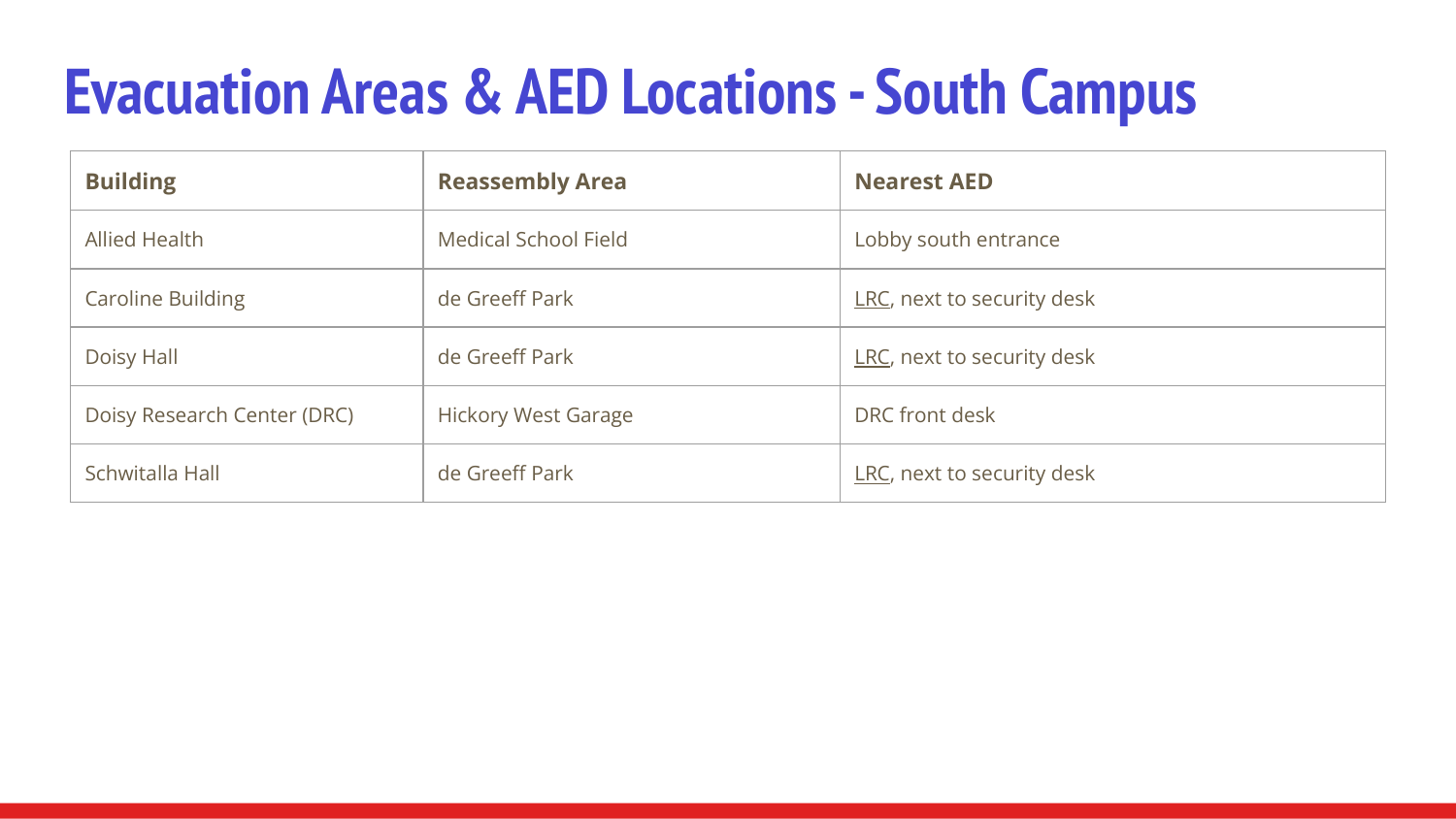

# Evacuation Areas & AED Locations - South Campus
| Building | Reassembly Area | Nearest AED |
| --- | --- | --- |
| Allied Health | Medical School Field | Lobby south entrance |
| Caroline Building | de Greeff Park | LRC, next to security desk |
| Doisy Hall | de Greeff Park | LRC, next to security desk |
| Doisy Research Center (DRC) | Hickory West Garage | DRC front desk |
| Schwitalla Hall | de Greeff Park | LRC, next to security desk |